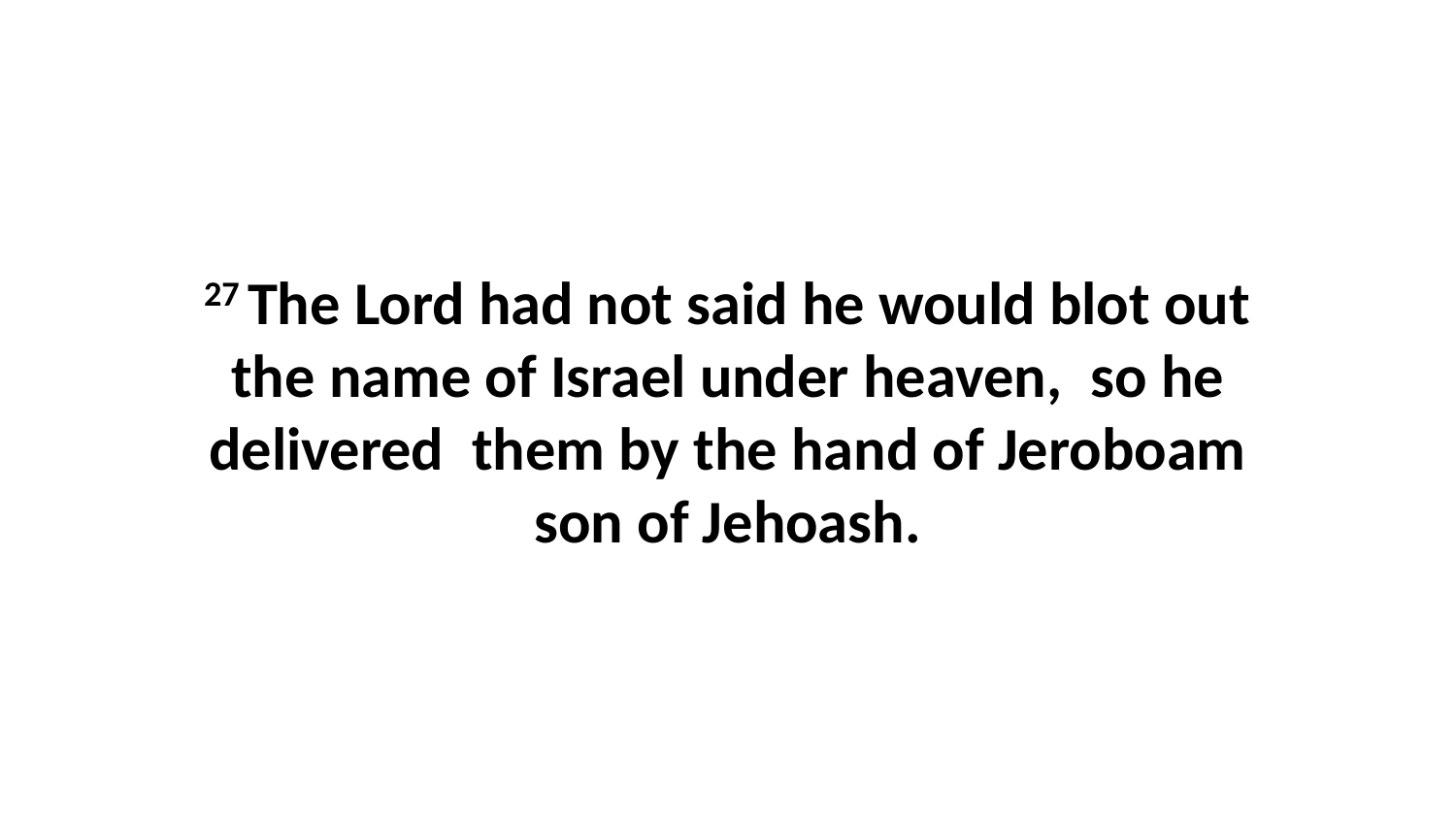

27 The Lord had not said he would blot out the name of Israel under heaven,  so he delivered  them by the hand of Jeroboam son of Jehoash.